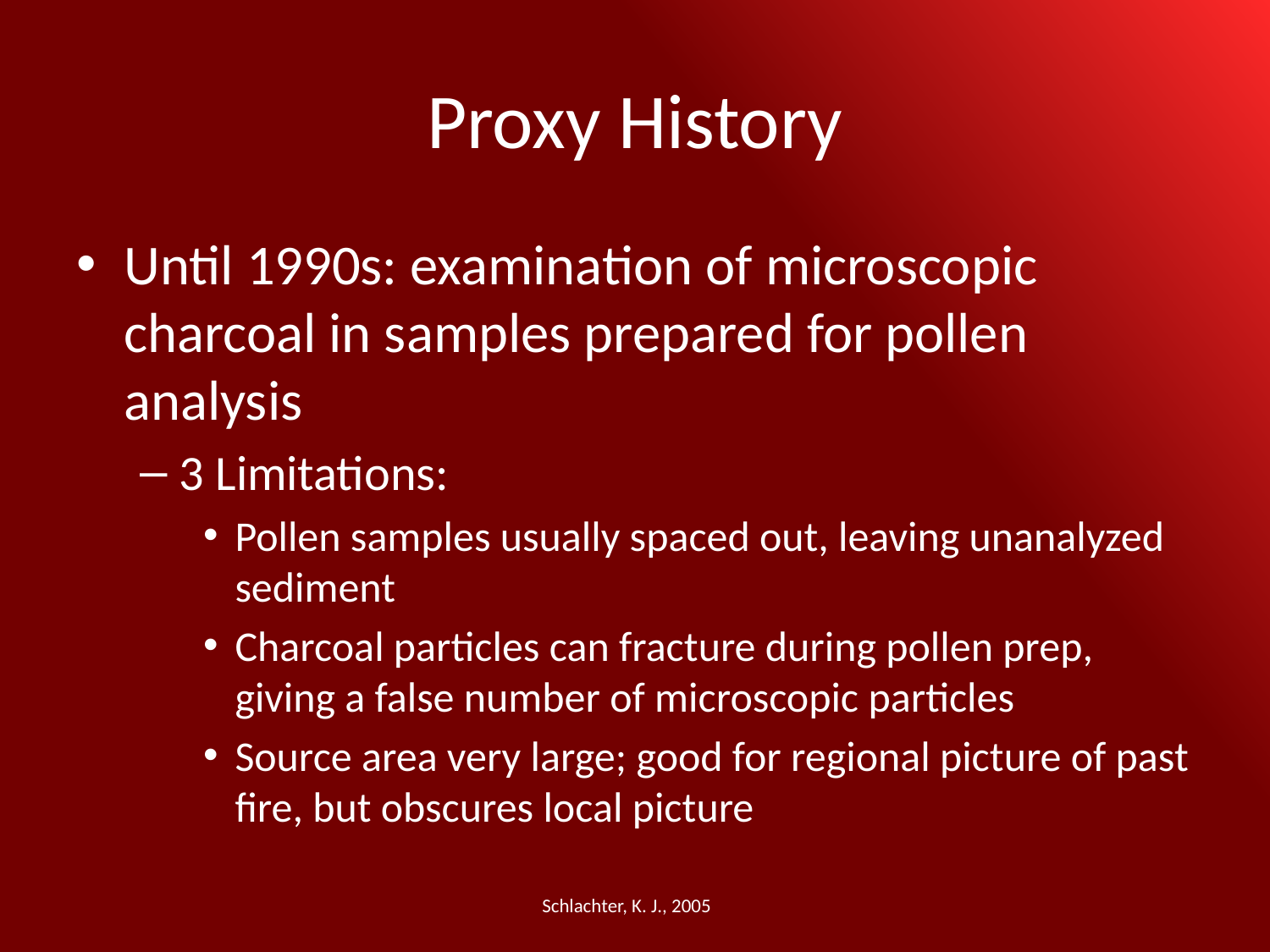

# Proxy History
Until 1990s: examination of microscopic charcoal in samples prepared for pollen analysis
3 Limitations:
Pollen samples usually spaced out, leaving unanalyzed sediment
Charcoal particles can fracture during pollen prep, giving a false number of microscopic particles
Source area very large; good for regional picture of past fire, but obscures local picture
Schlachter, K. J., 2005